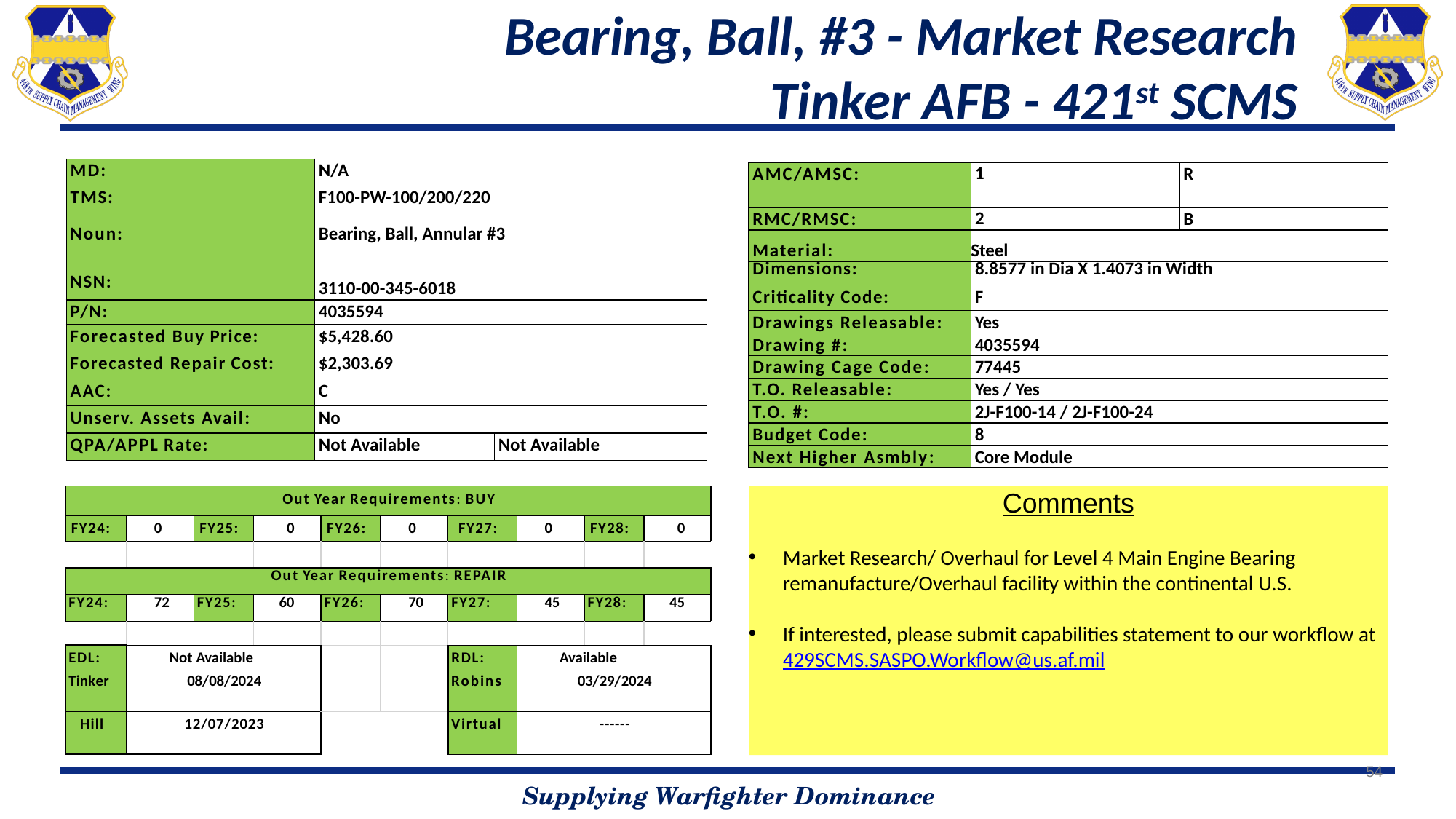

# Bearing, Ball, #3 - Market Research Tinker AFB - 421st SCMS
| MD: | N/A |  |
| --- | --- | --- |
| TMS: | F100-PW-100/200/220 |  |
| Noun: | Bearing, Ball, Annular #3 |  |
| NSN: | 3110-00-345-6018 |  |
| P/N: | 4035594 |  |
| Forecasted Buy Price: | $5,428.60 |  |
| Forecasted Repair Cost: | $2,303.69 |  |
| AAC: | C |  |
| Unserv. Assets Avail: | No |  |
| QPA/APPL Rate: | Not Available | Not Available |
| AMC/AMSC: | 1 | R |
| --- | --- | --- |
| RMC/RMSC: | 2 | B |
| Material: | Steel |  |
| Dimensions: | 8.8577 in Dia X 1.4073 in Width |  |
| Criticality Code: | F |  |
| Drawings Releasable: | Yes |  |
| Drawing #: | 4035594 |  |
| Drawing Cage Code: | 77445 |  |
| T.O. Releasable: | Yes / Yes |  |
| T.O. #: | 2J-F100-14 / 2J-F100-24 |  |
| Budget Code: | 8 |  |
| Next Higher Asmbly: | Core Module |  |
| Out Year Requirements: BUY |  |  |  |  |  |  |  |  |  |
| --- | --- | --- | --- | --- | --- | --- | --- | --- | --- |
| FY24: | 0 | FY25: | 0 | FY26: | 0 | FY27: | 0 | FY28: | 0 |
|  |  |  |  |  |  |  |  |  |  |
| Out Year Requirements: REPAIR |  |  |  |  |  |  |  |  |  |
| FY24: | 72 | FY25: | 60 | FY26: | 70 | FY27: | 45 | FY28: | 45 |
|  |  |  |  |  |  |  |  |  |  |
| EDL: | Not Available |  |  |  |  | RDL: | Available |  |  |
| Tinker | 08/08/2024 |  |  |  |  | Robins | 03/29/2024 |  |  |
| Hill | 12/07/2023 |  |  |  |  | Virtual | ------ |  |  |
Comments

Market Research/ Overhaul for Level 4 Main Engine Bearing remanufacture/Overhaul facility within the continental U.S.

If interested, please submit capabilities statement to our workflow at 429SCMS.SASPO.Workflow@us.af.mil

54